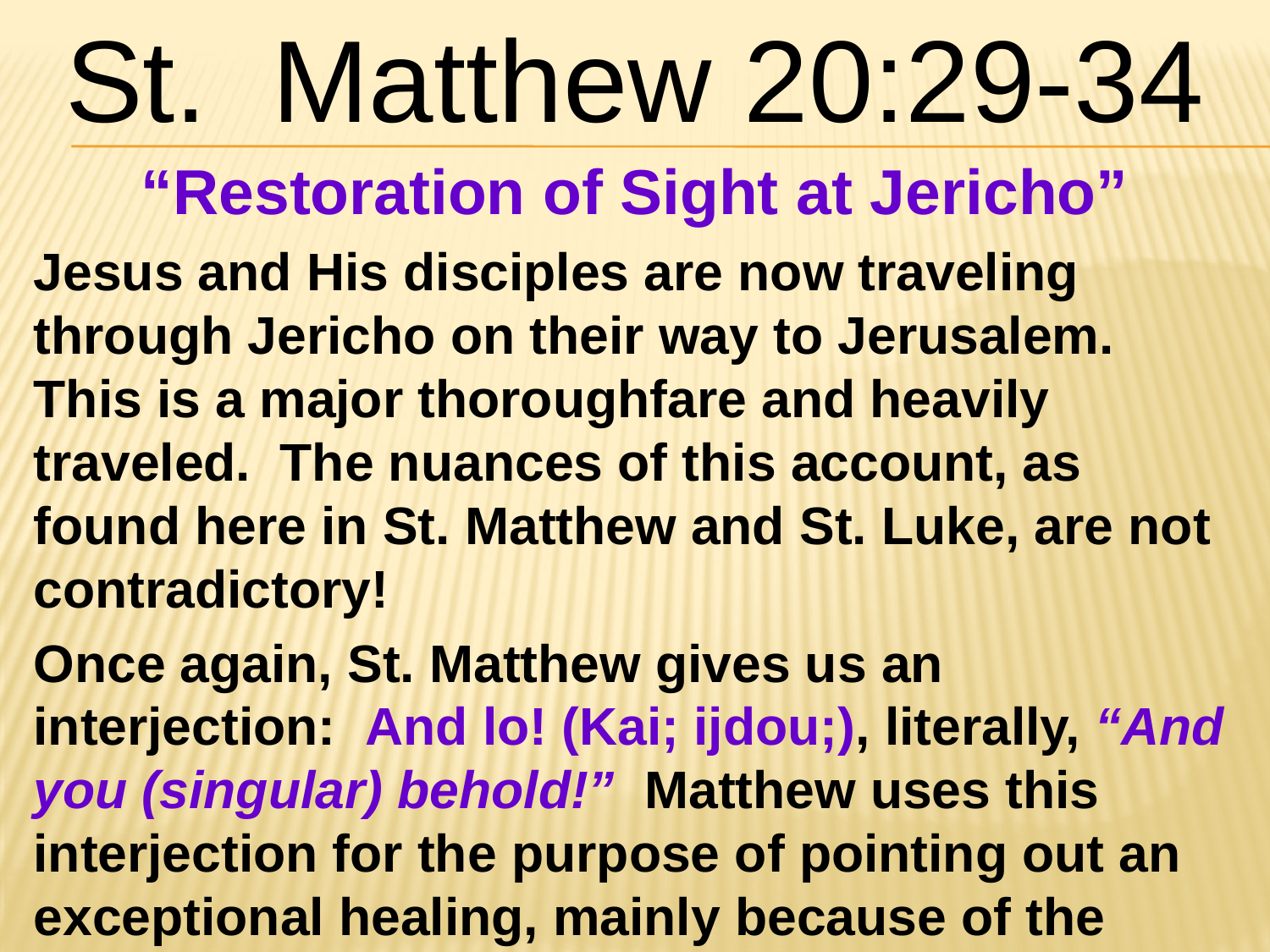

St.  Matthew 20:29-34
“Restoration of Sight at Jericho”
Jesus and His disciples are now traveling through Jericho on their way to Jerusalem.  This is a major thoroughfare and heavily traveled.  The nuances of this account, as found here in St. Matthew and St. Luke, are not contradictory!
Once again, St. Matthew gives us an interjection:  And lo! (Kai; ijdou;), literally, “And you (singular) behold!”  Matthew uses this interjection for the purpose of pointing out an exceptional healing, mainly because of the addressing of Jesus by His Messianic title!